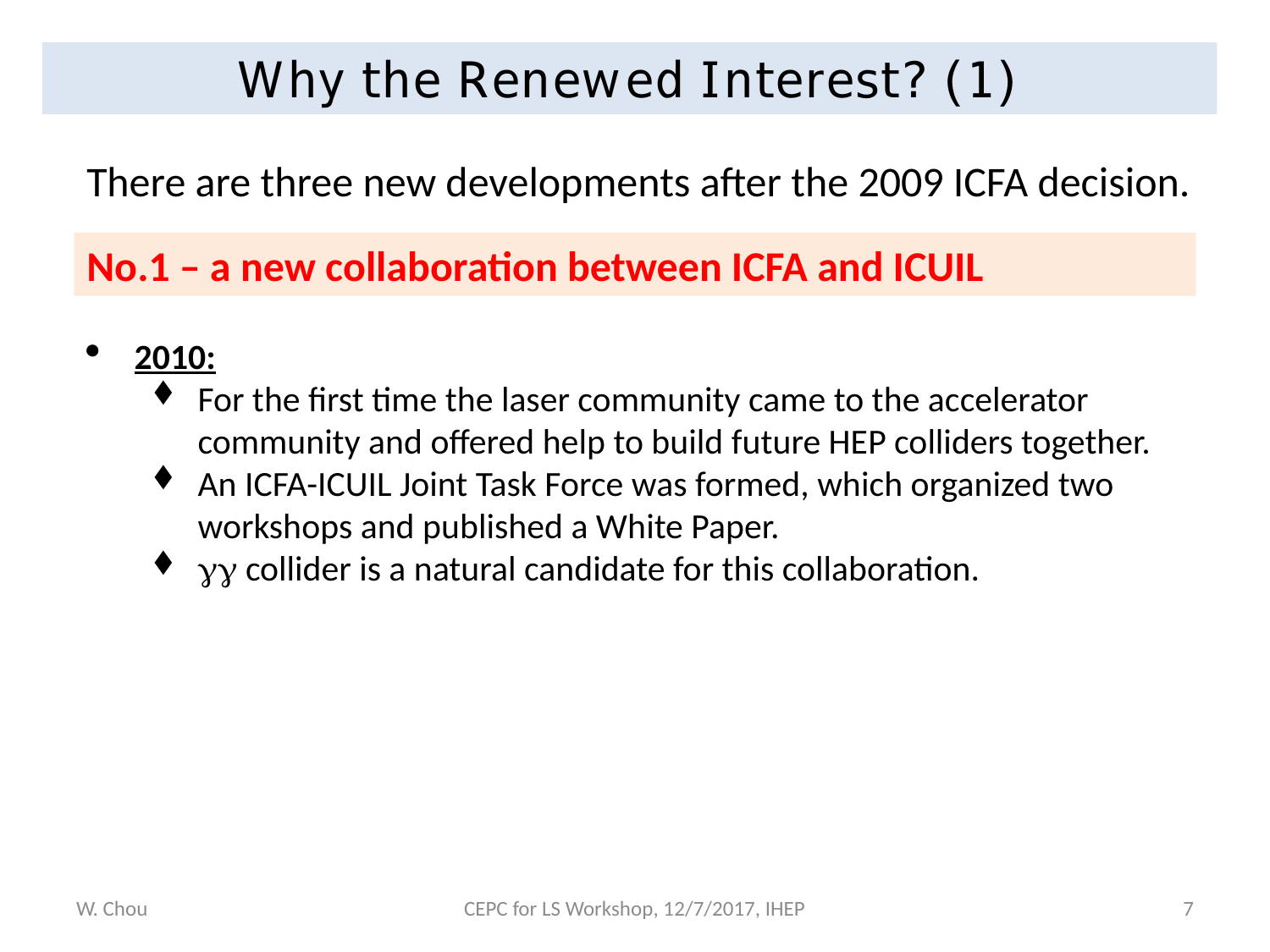

Why the Renewed Interest? (1)
There are three new developments after the 2009 ICFA decision.
No.1 – a new collaboration between ICFA and ICUIL
2010:
For the first time the laser community came to the accelerator community and offered help to build future HEP colliders together.
An ICFA-ICUIL Joint Task Force was formed, which organized two workshops and published a White Paper.
γγ collider is a natural candidate for this collaboration.
W. Chou
CEPC for LS Workshop, 12/7/2017, IHEP
7